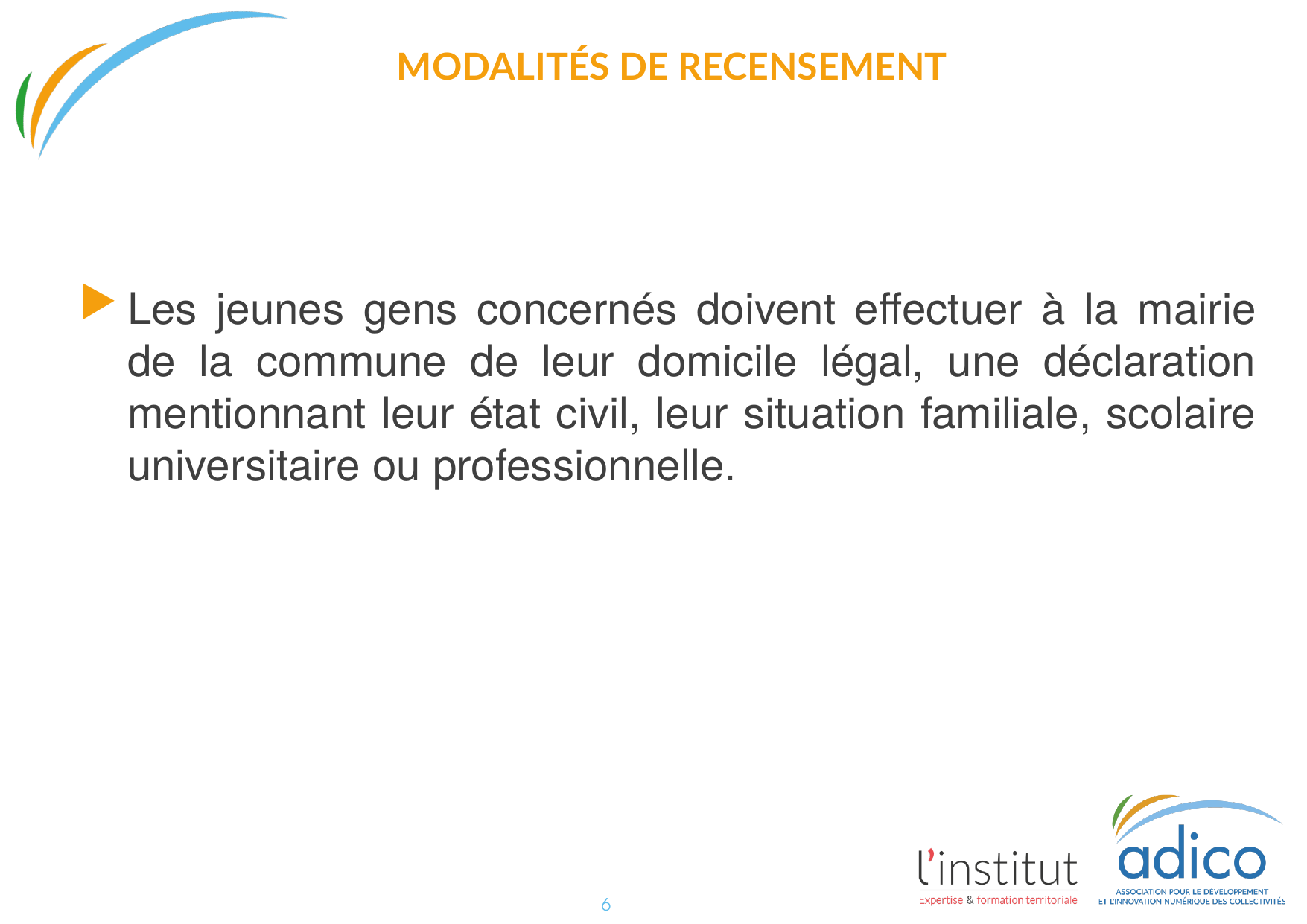

# modalités de recensement

Les jeunes gens concernés doivent effectuer à la mairie de la commune de leur domicile légal, une déclaration mentionnant leur état civil, leur situation familiale, scolaire universitaire ou professionnelle.